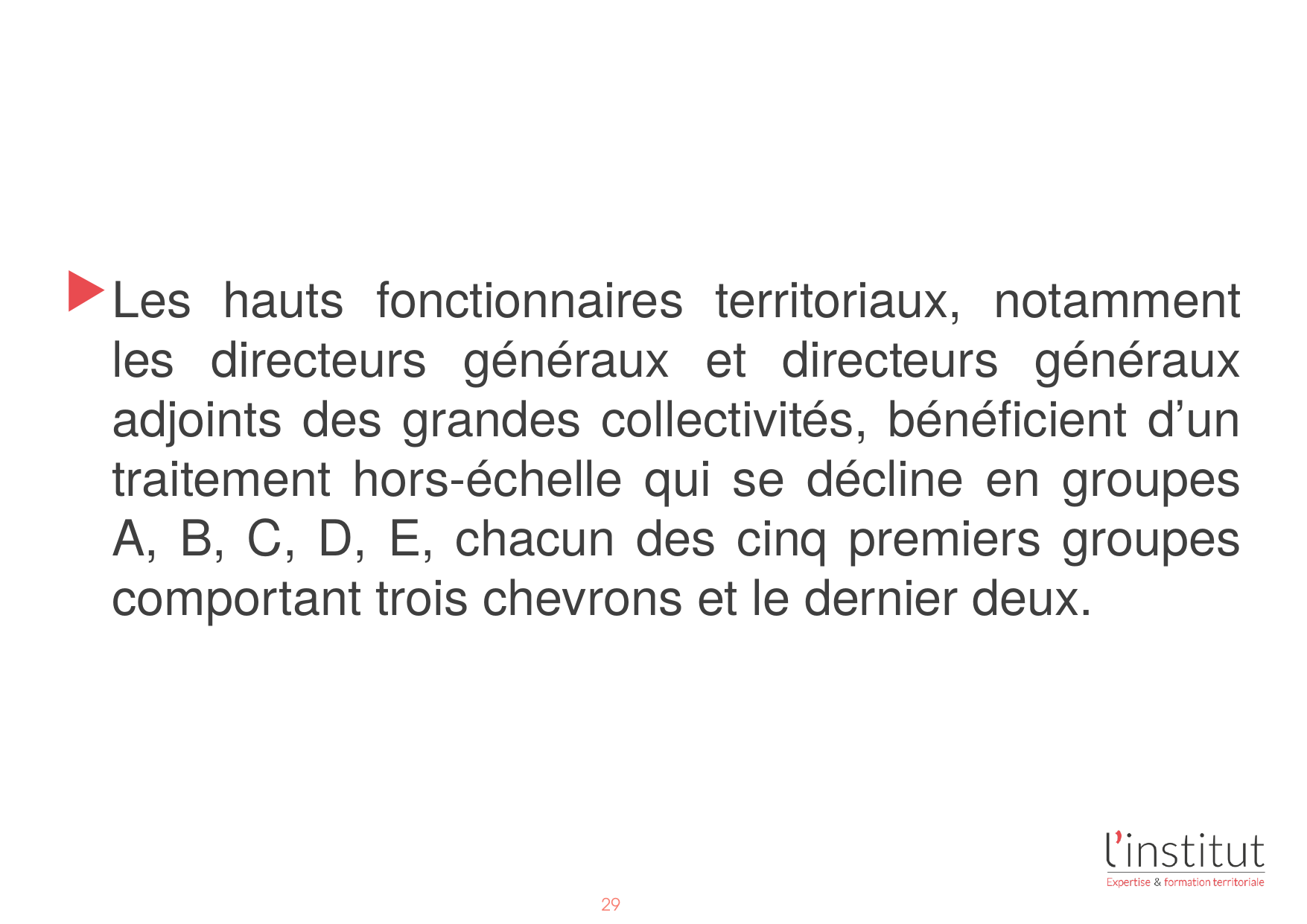

#

Les hauts fonctionnaires territoriaux, notamment les directeurs généraux et directeurs généraux adjoints des grandes collectivités, bénéficient d’un traitement hors-échelle qui se décline en groupes A, B, C, D, E, chacun des cinq premiers groupes comportant trois chevrons et le dernier deux.